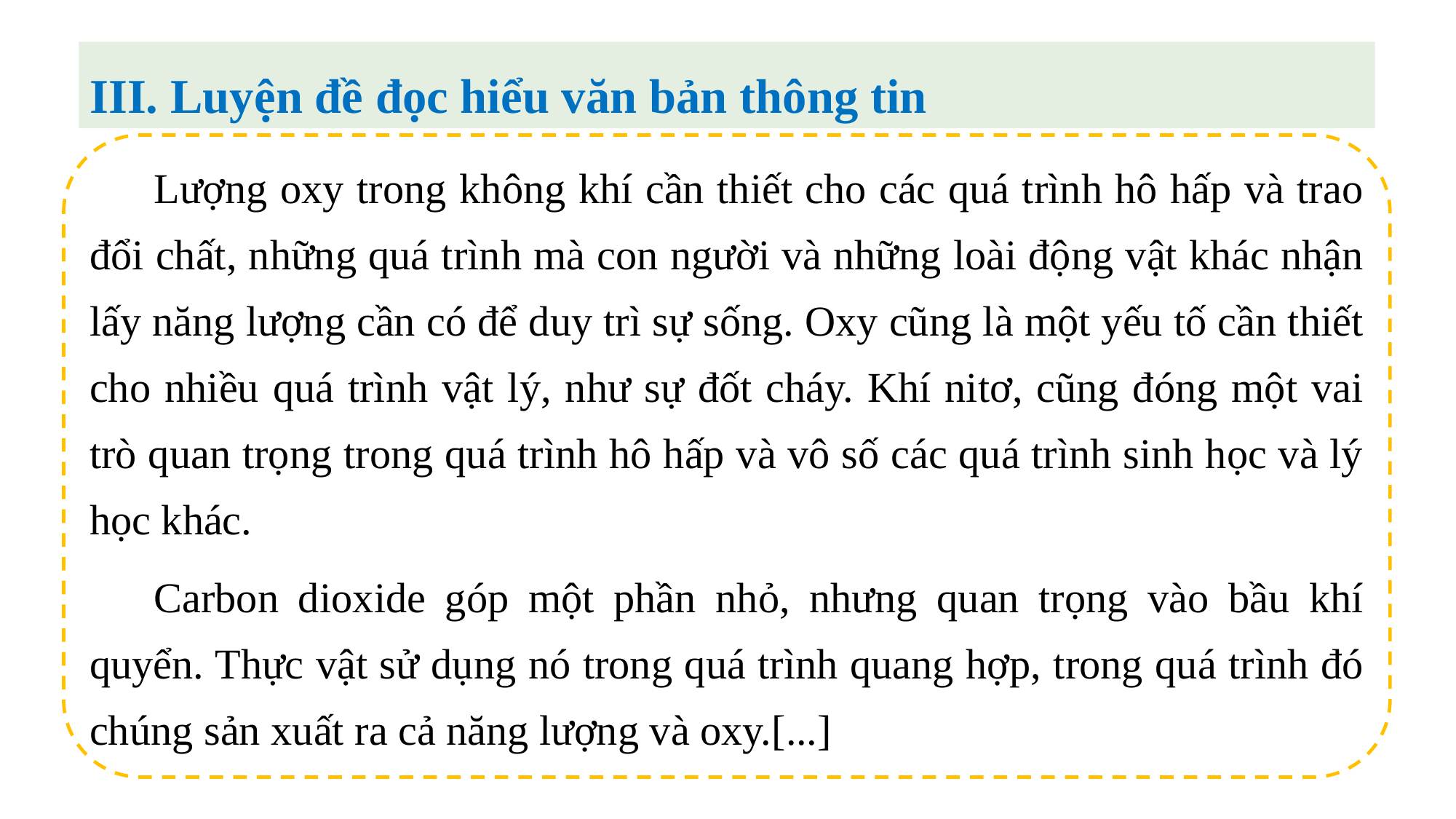

III. Luyện đề đọc hiểu văn bản thông tin

Lượng oxy trong không khí cần thiết cho các quá trình hô hấp và trao đổi chất, những quá trình mà con người và những loài động vật khác nhận lấy năng lượng cần có để duy trì sự sống. Oxy cũng là một yếu tố cần thiết cho nhiều quá trình vật lý, như sự đốt cháy. Khí nitơ, cũng đóng một vai trò quan trọng trong quá trình hô hấp và vô số các quá trình sinh học và lý học khác.
Carbon dioxide góp một phần nhỏ, nhưng quan trọng vào bầu khí quyển. Thực vật sử dụng nó trong quá trình quang hợp, trong quá trình đó chúng sản xuất ra cả năng lượng và oxy.[...]